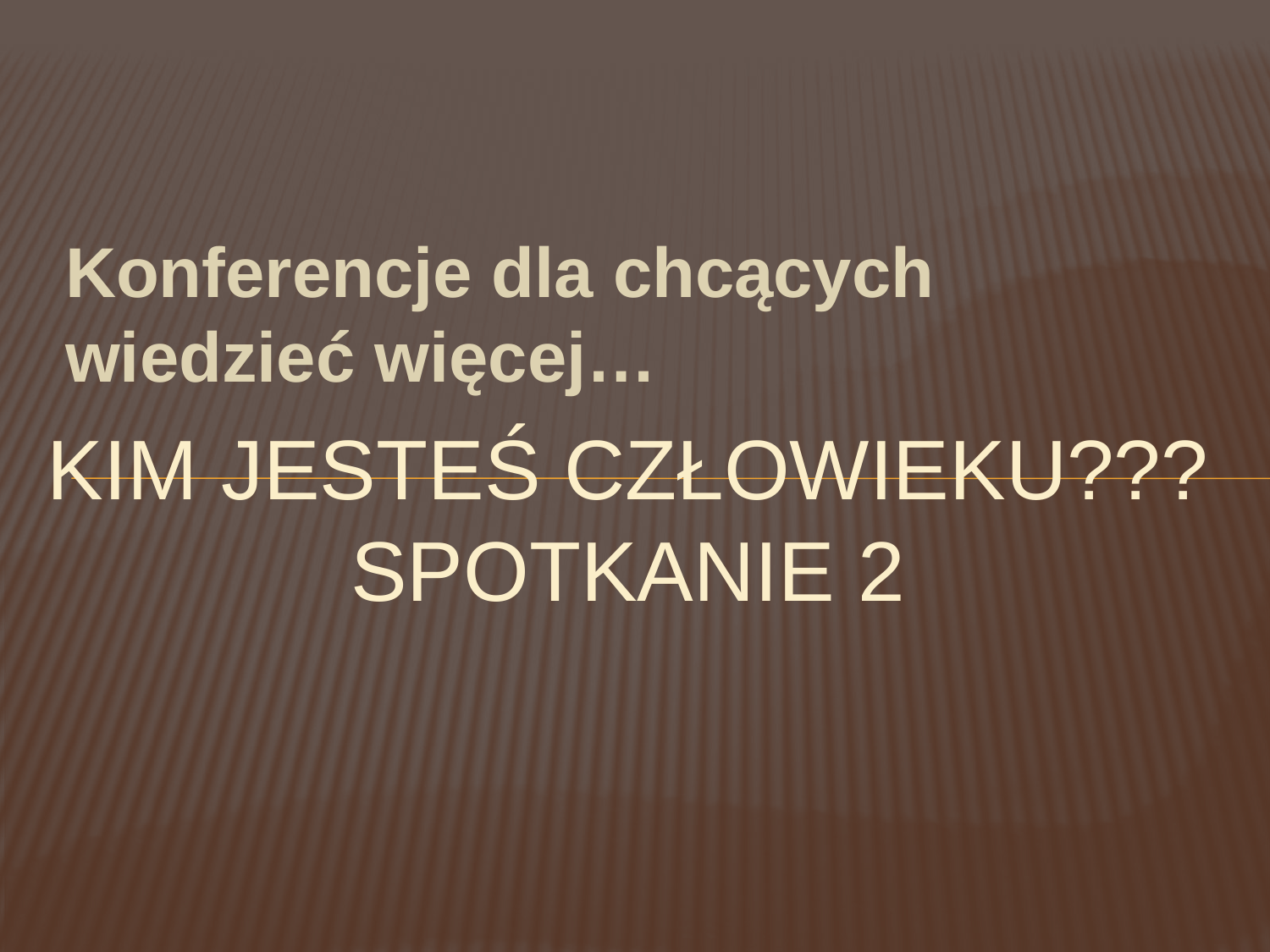

Konferencje dla chcących wiedzieć więcej…
# Kim jesteś człowieku??? Spotkanie 2